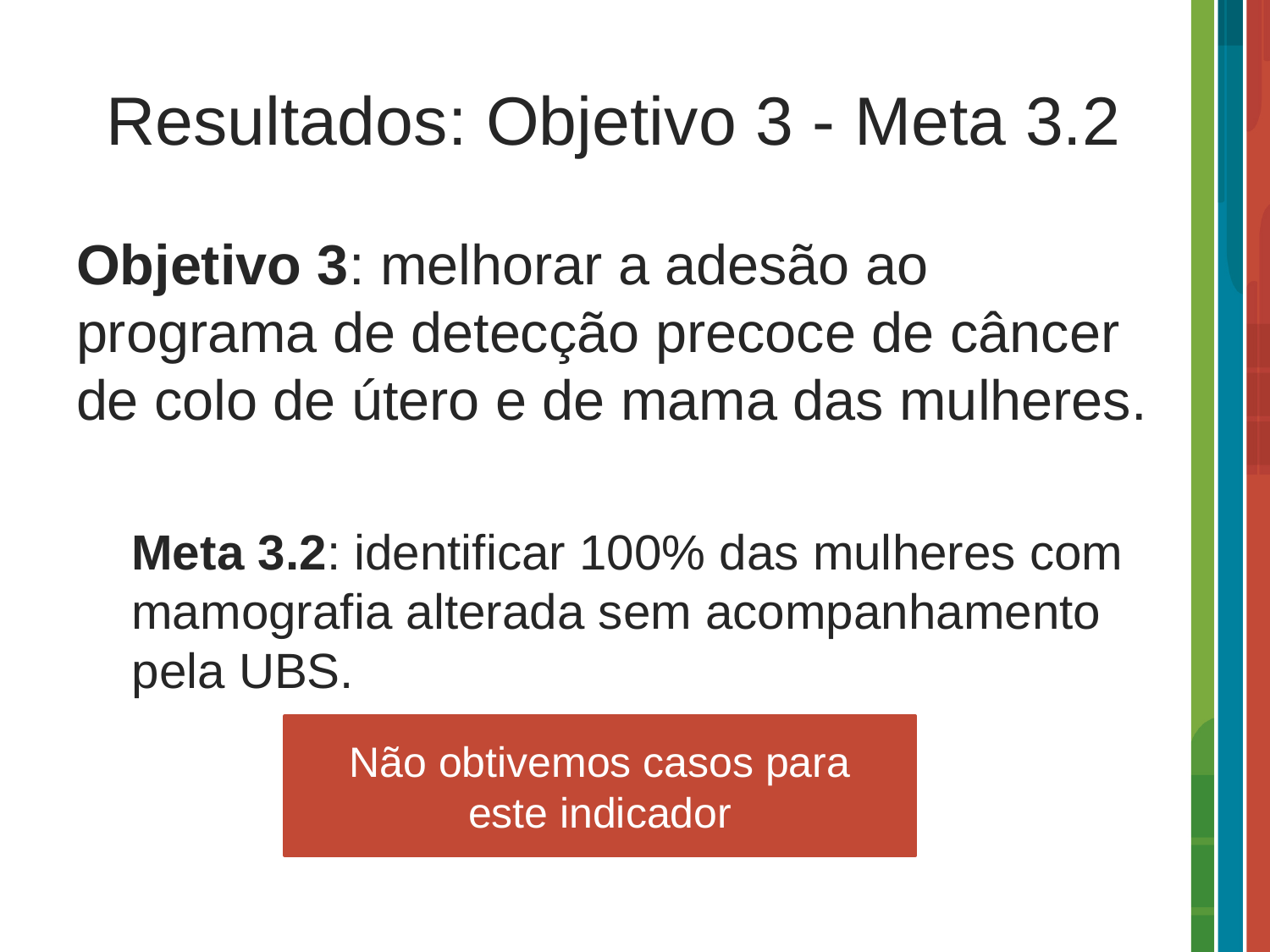

# Resultados: Objetivo 3 - Meta 3.2
Objetivo 3: melhorar a adesão ao programa de detecção precoce de câncer de colo de útero e de mama das mulheres.

Meta 3.2: identificar 100% das mulheres com mamografia alterada sem acompanhamento pela UBS.

Não obtivemos casos para este indicador